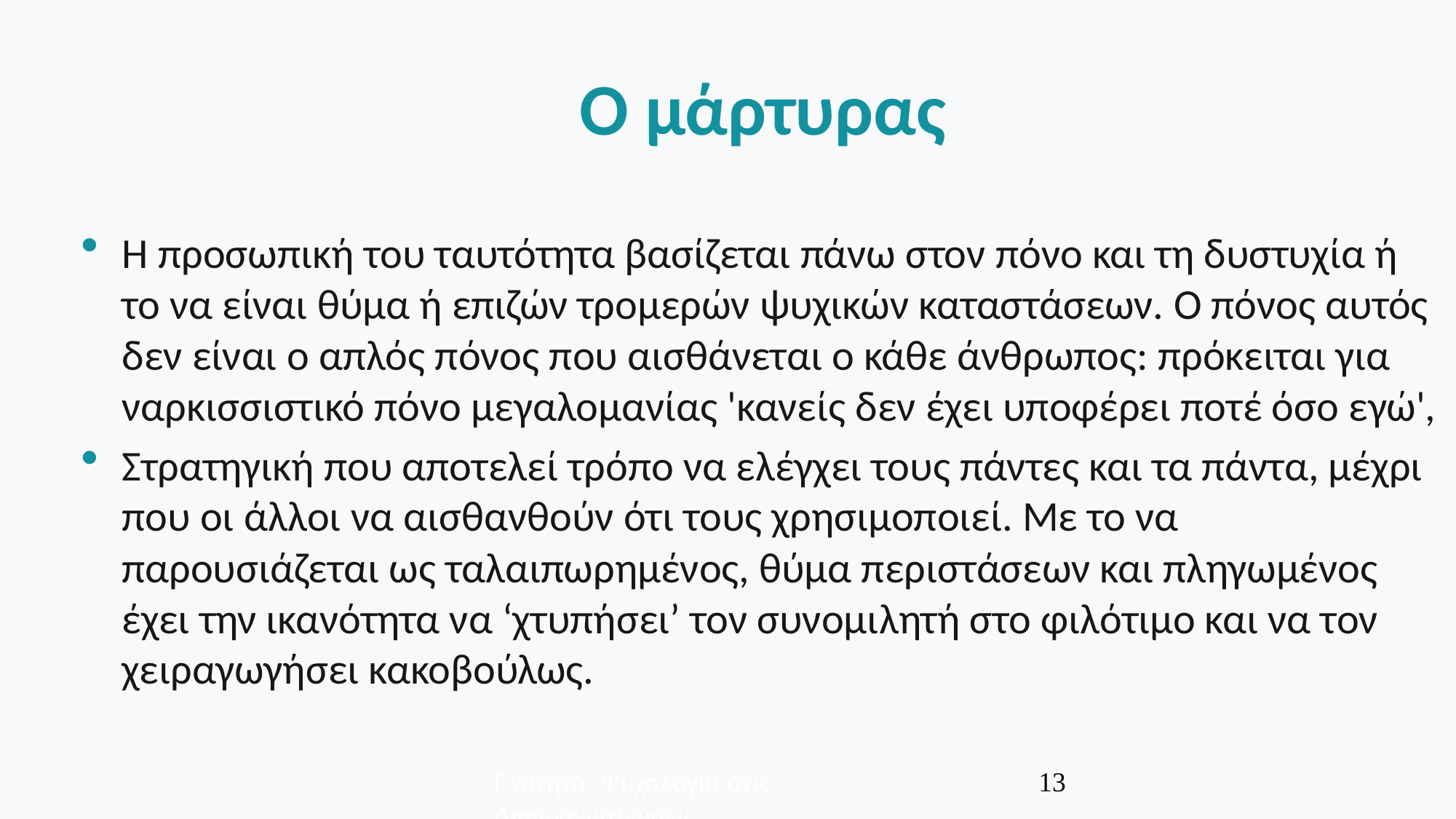

Ο μάρτυρας
Η προσωπική του ταυτότητα βασίζεται πάνω στον πόνο και τη δυστυχία ή το να είναι θύμα ή επιζών τρομερών ψυχικών καταστάσεων. Ο πόνος αυτός δεν είναι ο απλός πόνος που αισθάνεται ο κάθε άνθρωπος: πρόκειται για ναρκισσιστικό πόνο μεγαλομανίας 'κανείς δεν έχει υποφέρει ποτέ όσο εγώ',
Στρατηγική που αποτελεί τρόπο να ελέγχει τους πάντες και τα πάντα, μέχρι που οι άλλοι να αισθανθούν ότι τους χρησιμοποιεί. Με το να παρουσιάζεται ως ταλαιπωρημένος, θύμα περιστάσεων και πληγωμένος έχει την ικανότητα να ‘χτυπήσει’ τον συνομιλητή στο φιλότιμο και να τον χειραγωγήσει κακοβούλως.

MBA- ETHICS IN NEGOTIATIONS
Ενότητα: Ψυχολογία στις Διαπραγματεύσεις
13